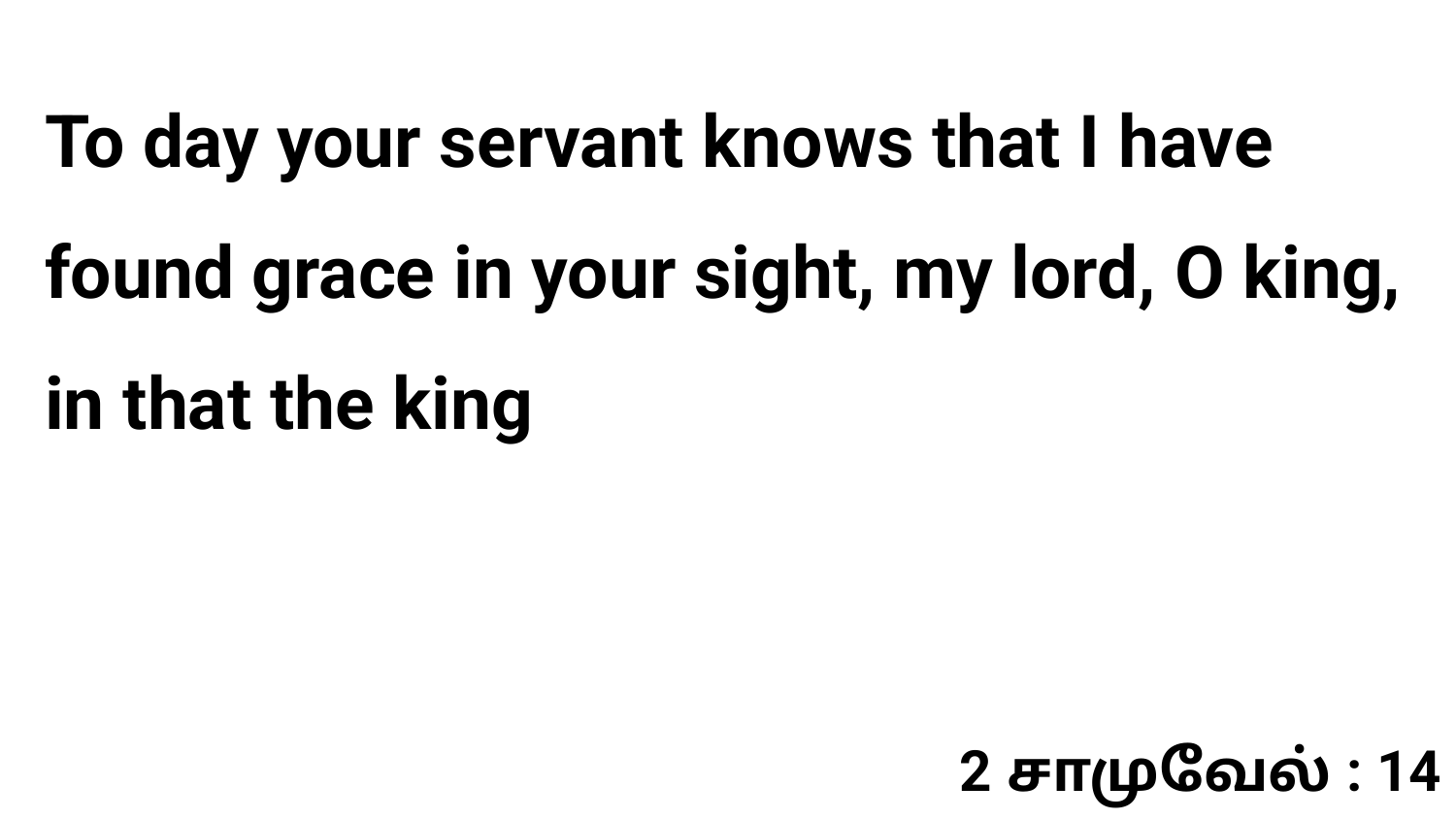

To day your servant knows that I have found grace in your sight, my lord, O king, in that the king
2 சாமுவேல் : 14